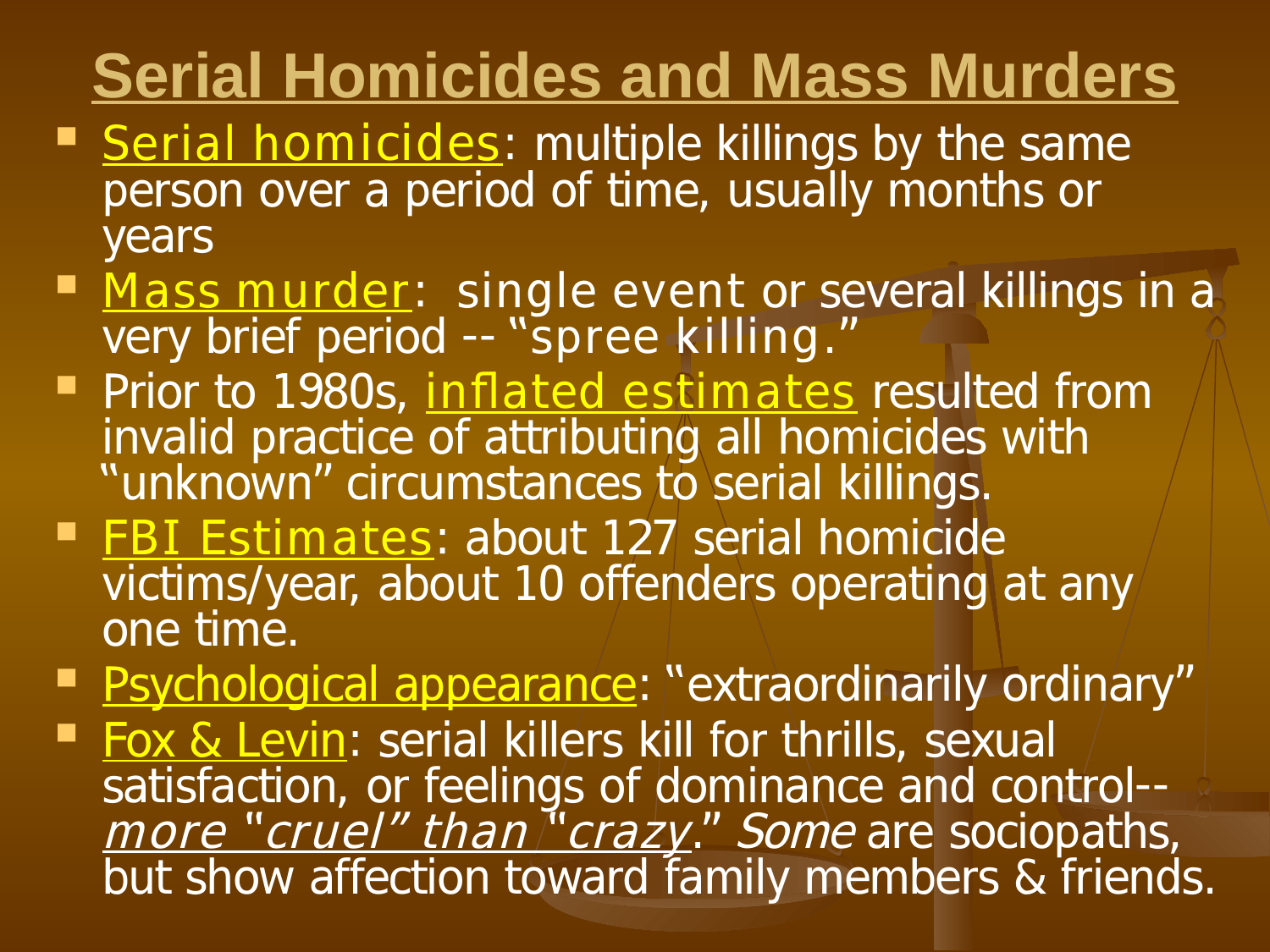

# Serial Homicides and Mass Murders
Serial homicides: multiple killings by the same person over a period of time, usually months or years
Mass murder:  single event or several killings in a very brief period -- “spree killing.”
Prior to 1980s, inflated estimates resulted from invalid practice of attributing all homicides with “unknown” circumstances to serial killings.
FBI Estimates: about 127 serial homicide victims/year, about 10 offenders operating at any one time.
Psychological appearance: “extraordinarily ordinary”
Fox & Levin: serial killers kill for thrills, sexual satisfaction, or feelings of dominance and control-- more “cruel” than “crazy.” Some are sociopaths, but show affection toward family members & friends.